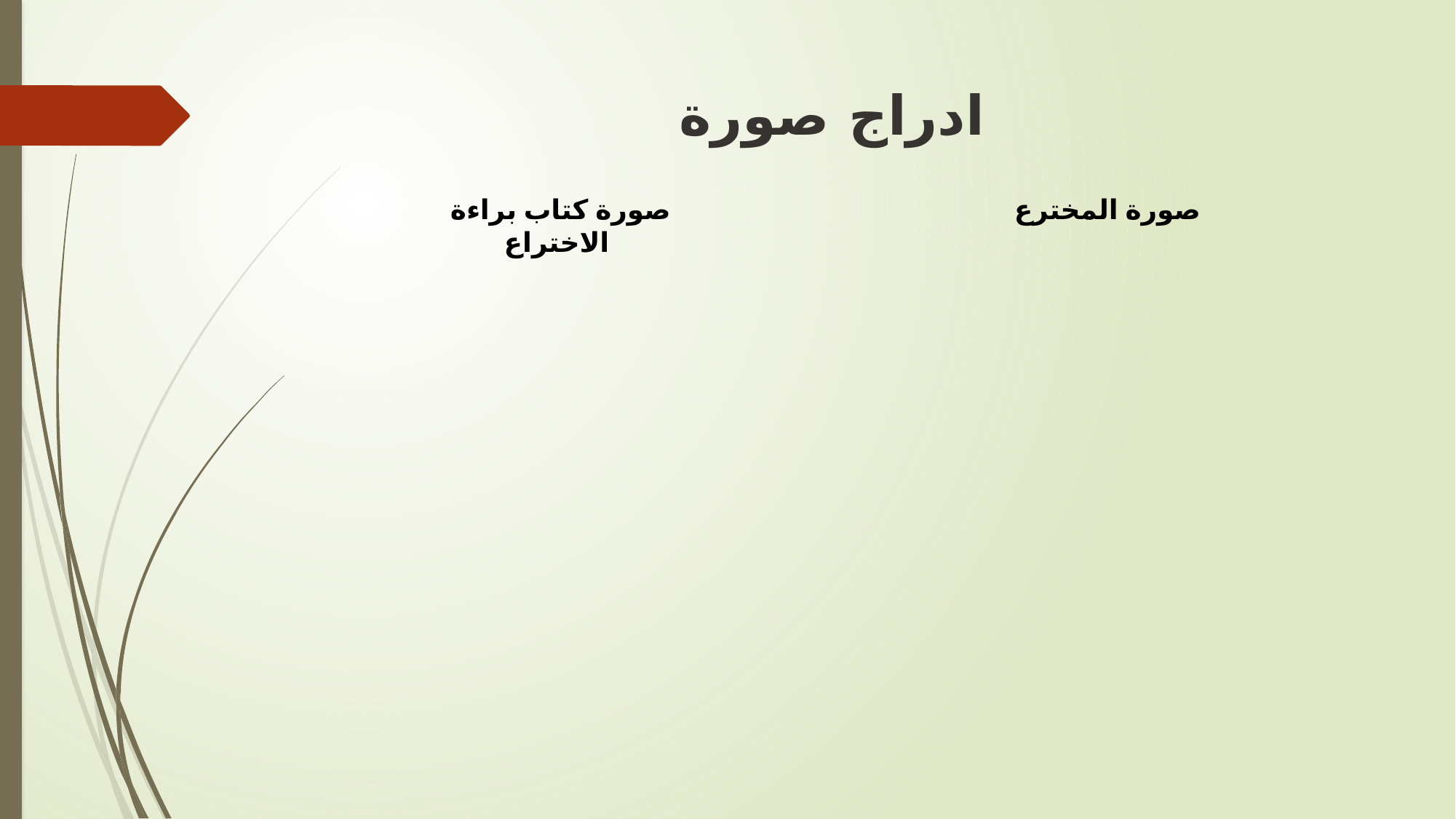

# ادراج صورة
 صورة كتاب براءة الاختراع
صورة المخترع